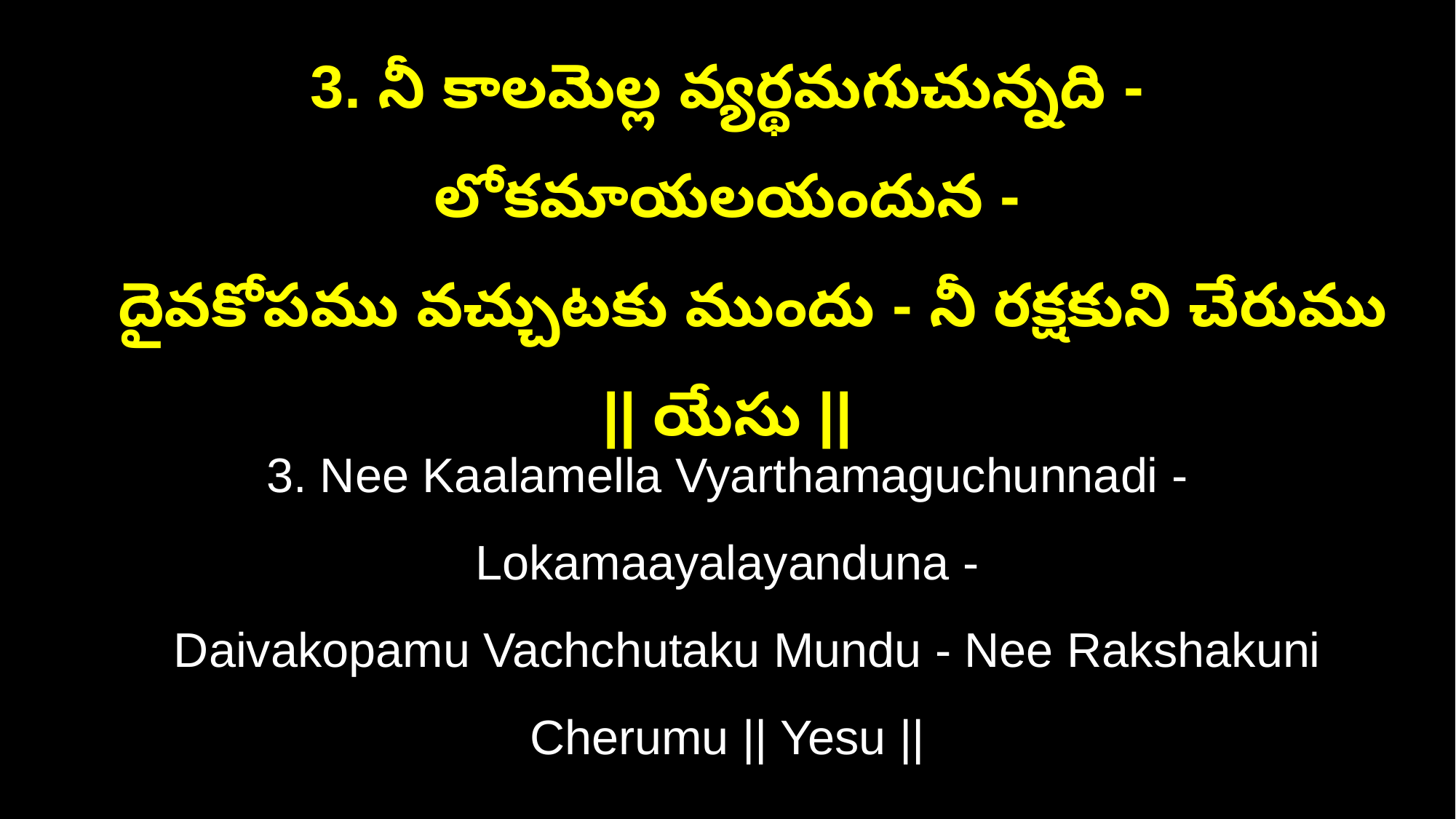

3. నీ కాలమెల్ల వ్యర్థమగుచున్నది - లోకమాయలయందున -
   దైవకోపము వచ్చుటకు ముందు - నీ రక్షకుని చేరుము || యేసు ||
3. Nee Kaalamella Vyarthamaguchunnadi - Lokamaayalayanduna -
   Daivakopamu Vachchutaku Mundu - Nee Rakshakuni Cherumu || Yesu ||